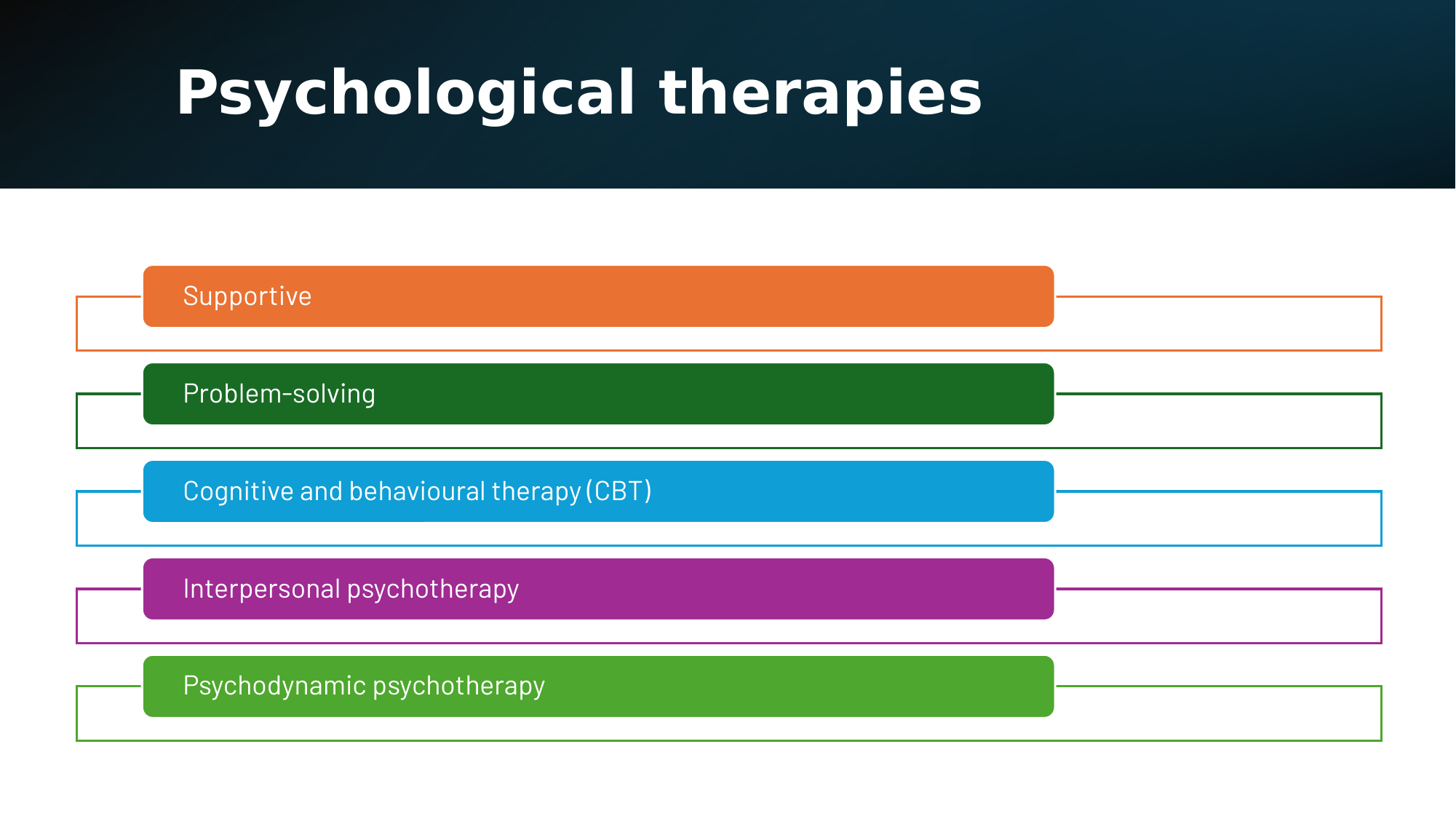

# Psychological therapies
Supportive
Problem-solving
Cognitive and behavioural therapy (CBT)
Interpersonal psychotherapy
Psychodynamic psychotherapy